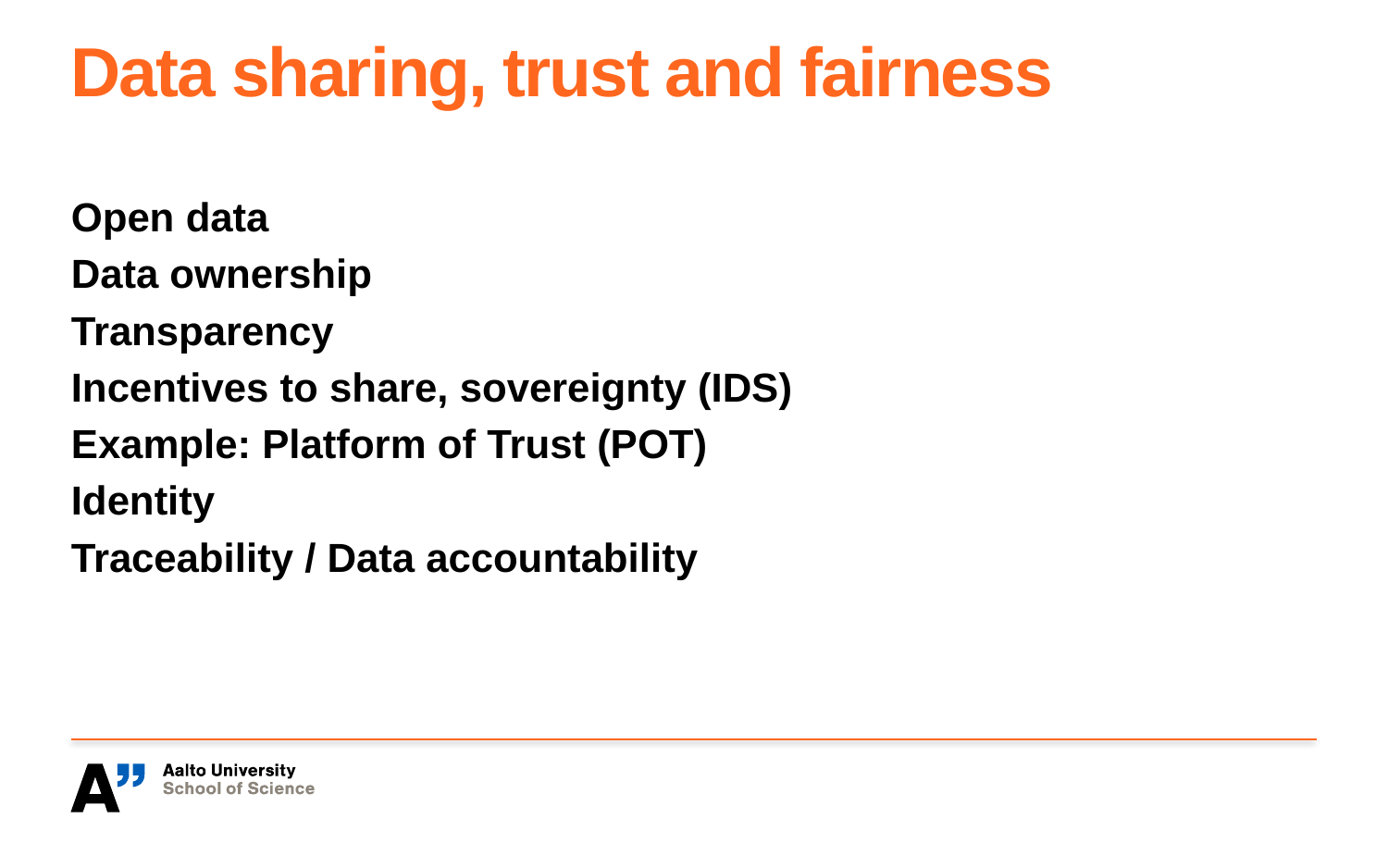

# Data sharing, trust and fairness
Open data
Data ownership
Transparency
Incentives to share, sovereignty (IDS)
Example: Platform of Trust (POT)
Identity
Traceability / Data accountability